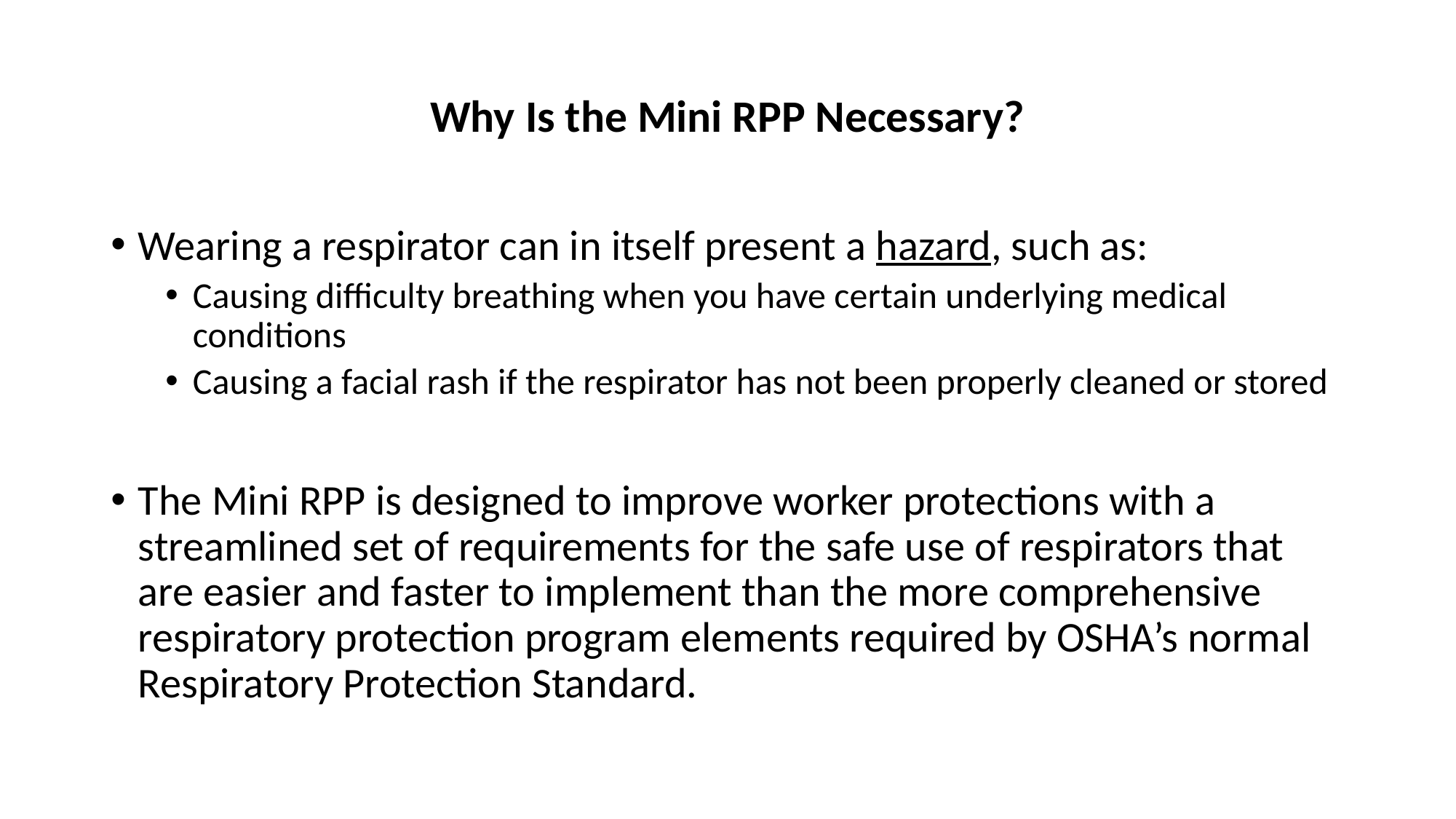

# Why Is the Mini RPP Necessary?
Wearing a respirator can in itself present a hazard, such as:
Causing difficulty breathing when you have certain underlying medical conditions
Causing a facial rash if the respirator has not been properly cleaned or stored

The Mini RPP is designed to improve worker protections with a streamlined set of requirements for the safe use of respirators that are easier and faster to implement than the more comprehensive respiratory protection program elements required by OSHA’s normal Respiratory Protection Standard.